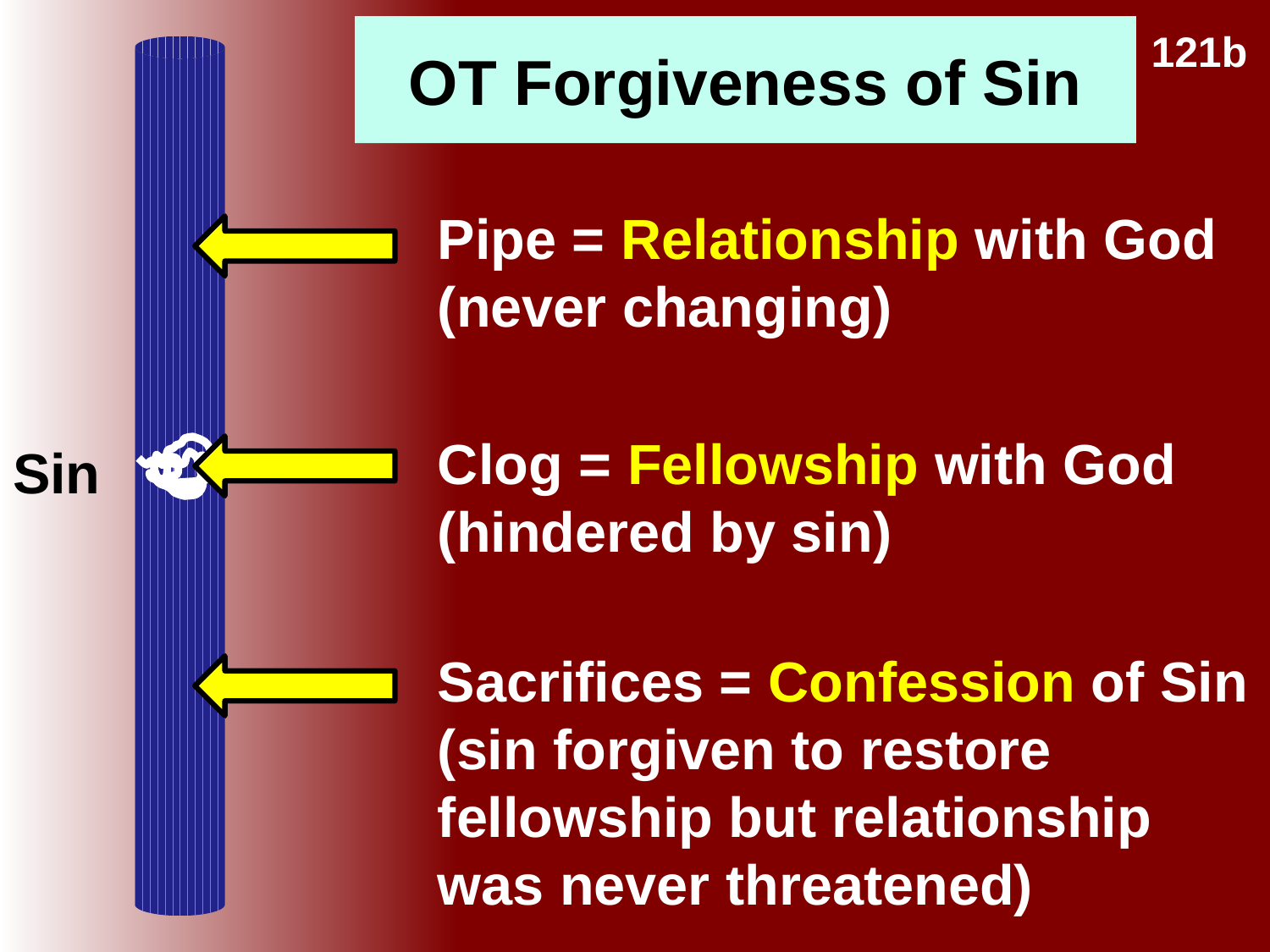

# OT Forgiveness of Sin
121b

Pipe = Relationship with God (never changing)

Sin
Clog = Fellowship with God (hindered by sin)

Sacrifices = Confession of Sin (sin forgiven to restore fellowship but relationship was never threatened)